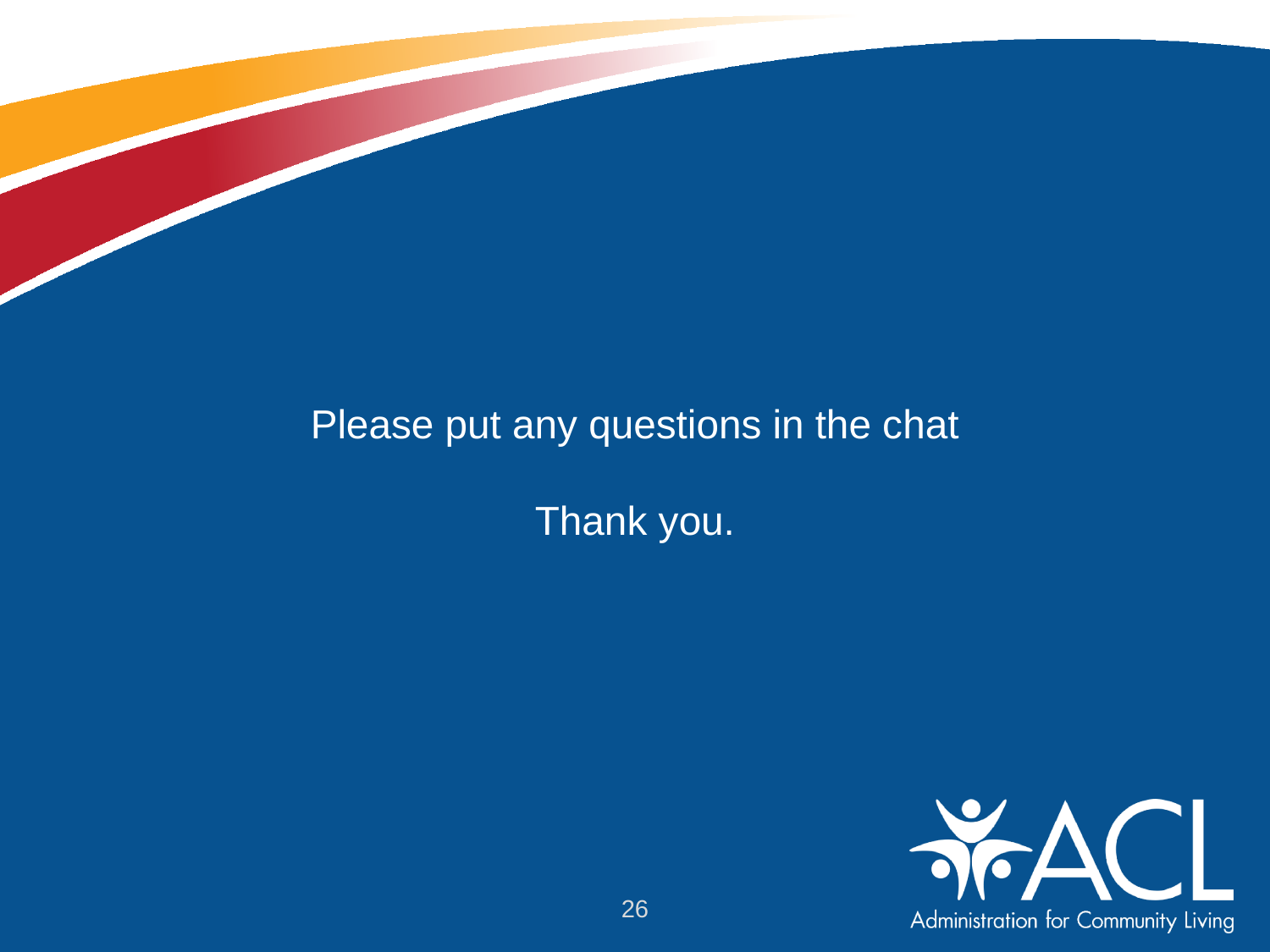

# Please put any questions in the chat Thank you.
26